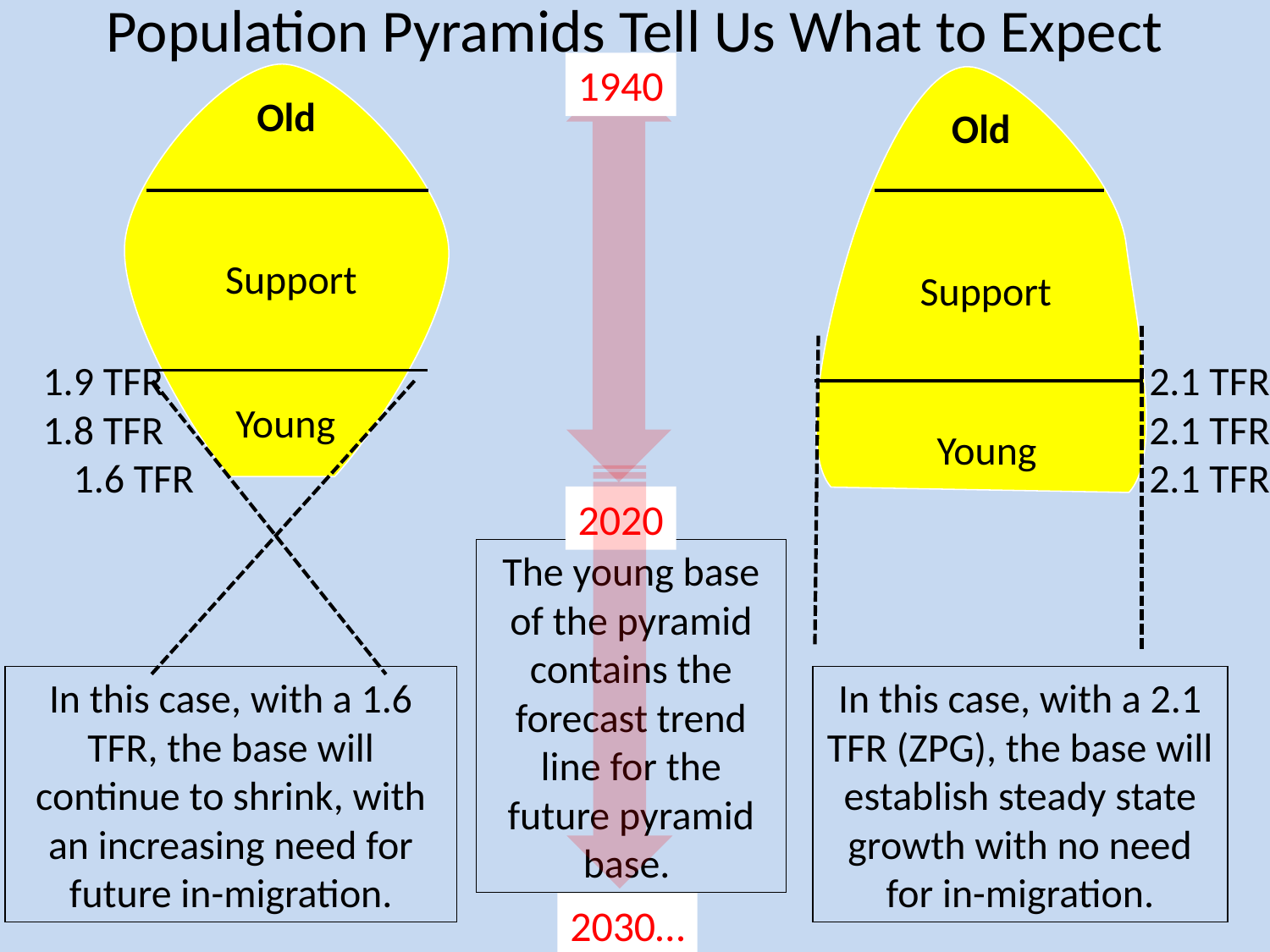

Population Pyramids Tell Us What to Expect
1940

Old
Old
Support
Support
1.9 TFR
1.8 TFR
1.6 TFR
2.1 TFR
2.1 TFR
2.1 TFR
Young
Young
2020
The young base of the pyramid contains the forecast trend line for the future pyramid base.

In this case, with a 1.6 TFR, the base will continue to shrink, with an increasing need for future in-migration.
In this case, with a 2.1 TFR (ZPG), the base will establish steady state growth with no need for in-migration.
2030…